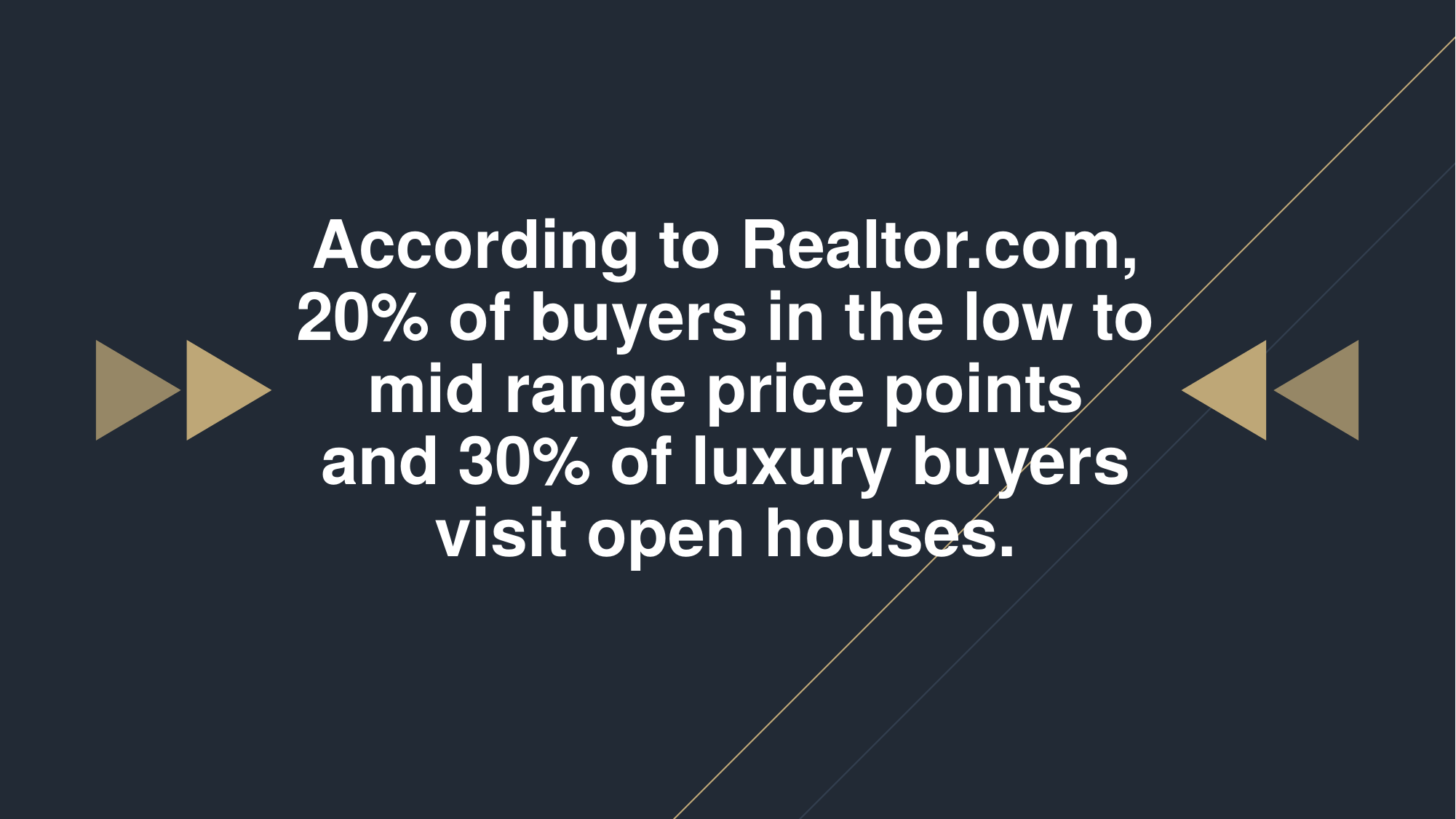

According to Realtor.com, 20% of buyers in the low to mid range price points
and 30% of luxury buyers
visit open houses.